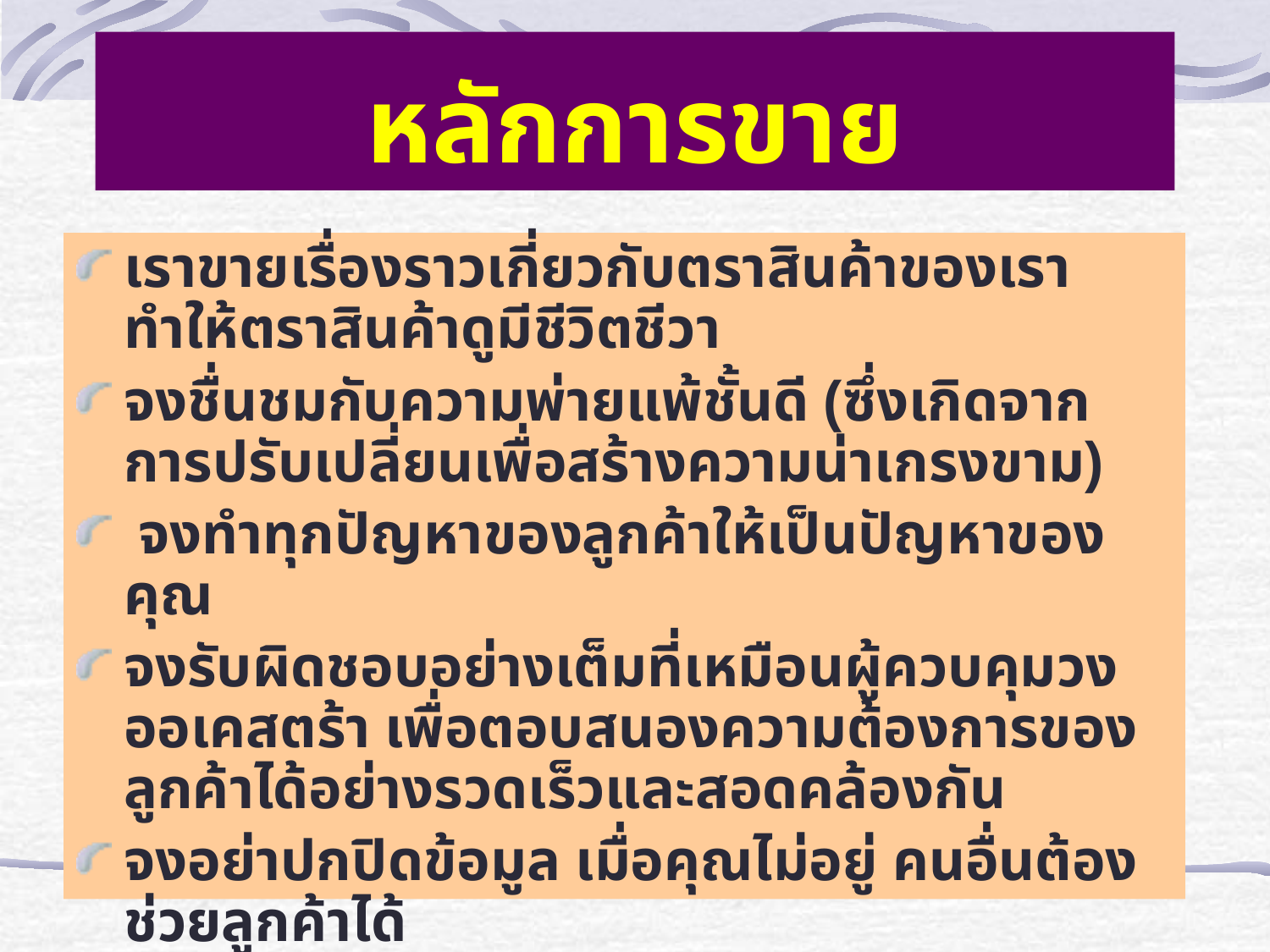

# หลักการขาย
เราขายเรื่องราวเกี่ยวกับตราสินค้าของเรา  ทำให้ตราสินค้าดูมีชีวิตชีวา
จงชื่นชมกับความพ่ายแพ้ชั้นดี (ซึ่งเกิดจากการปรับเปลี่ยนเพื่อสร้างความน่าเกรงขาม)
 จงทำทุกปัญหาของลูกค้าให้เป็นปัญหาของคุณ
จงรับผิดชอบอย่างเต็มที่เหมือนผู้ควบคุมวงออเคสตร้า เพื่อตอบสนองความต้องการของลูกค้าได้อย่างรวดเร็วและสอดคล้องกัน
จงอย่าปกปิดข้อมูล เมื่อคุณไม่อยู่ คนอื่นต้องช่วยลูกค้าได้
จงเดินหนีธุรกิจที่เลว